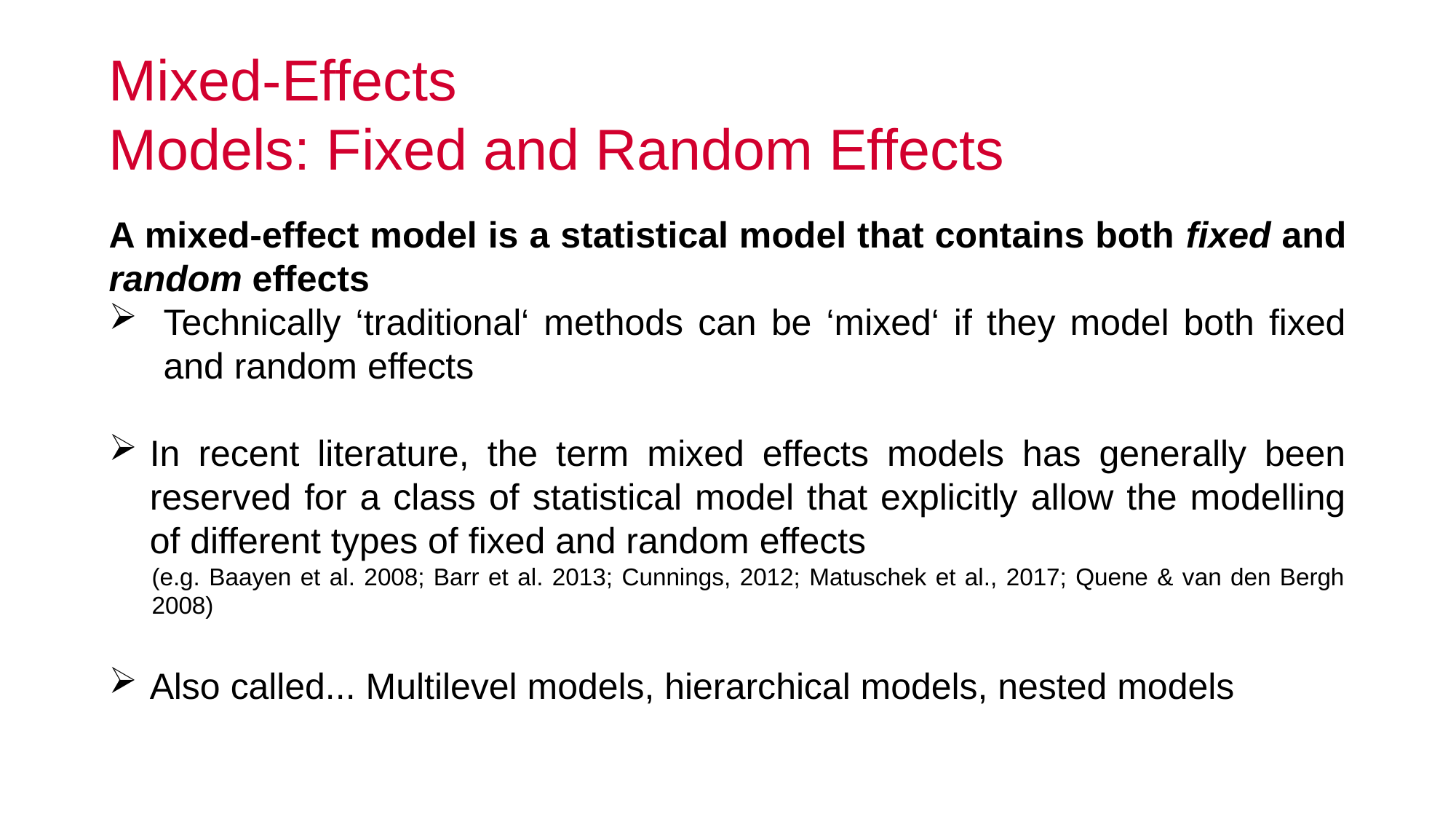

# Mixed-Effects Models: Fixed and Random Effects
A mixed-effect model is a statistical model that contains both fixed and random effects
Technically ‘traditional‘ methods can be ‘mixed‘ if they model both fixed and random effects

In recent literature, the term mixed effects models has generally been reserved for a class of statistical model that explicitly allow the modelling of different types of fixed and random effects
(e.g. Baayen et al. 2008; Barr et al. 2013; Cunnings, 2012; Matuschek et al., 2017; Quene & van den Bergh 2008)

Also called... Multilevel models, hierarchical models, nested models